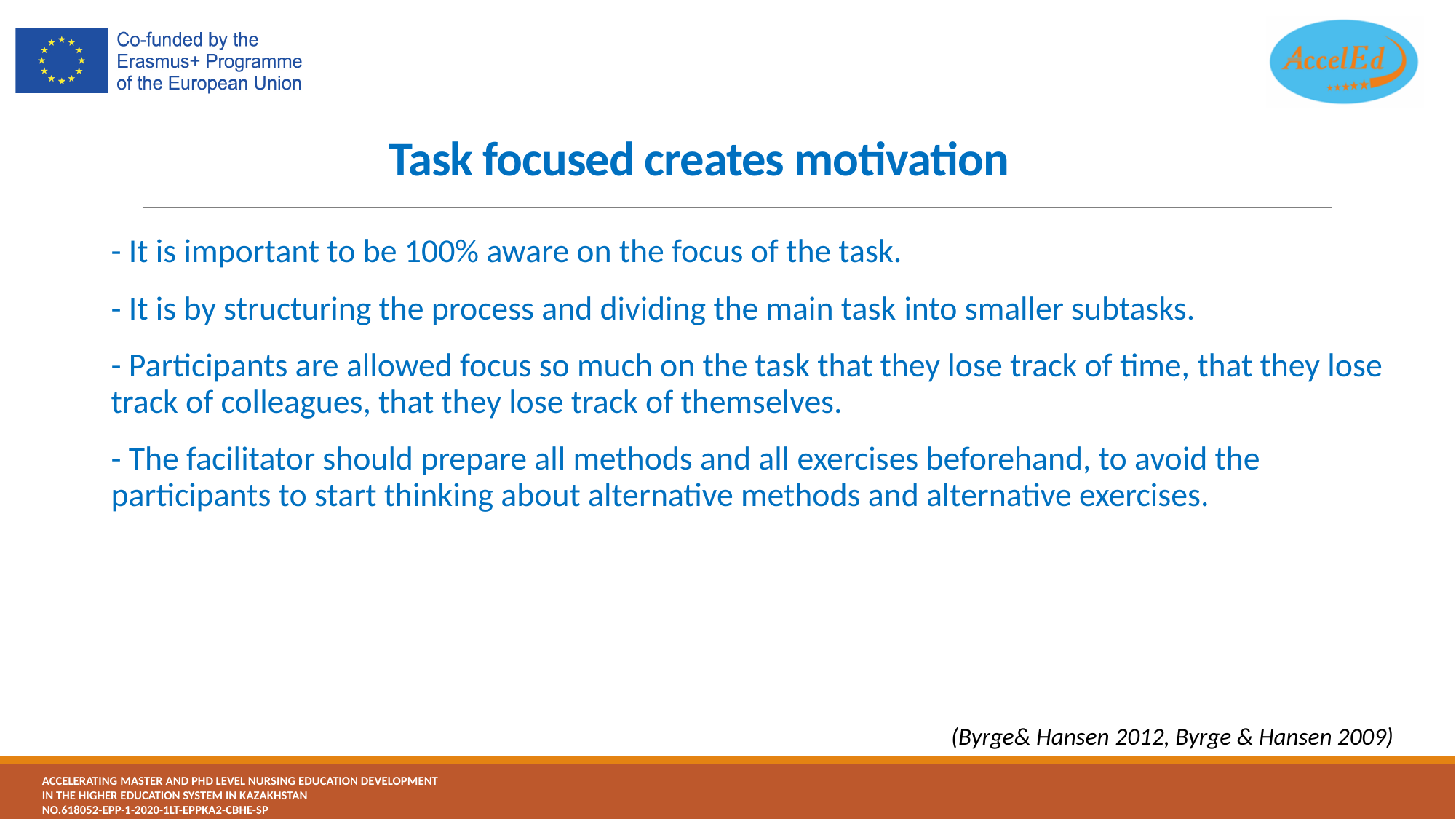

# Task focused creates motivation
- It is important to be 100% aware on the focus of the task.
- It is by structuring the process and dividing the main task into smaller subtasks.
- Participants are allowed focus so much on the task that they lose track of time, that they lose track of colleagues, that they lose track of themselves.
- The facilitator should prepare all methods and all exercises beforehand, to avoid the participants to start thinking about alternative methods and alternative exercises.

(Byrge& Hansen 2012, Byrge & Hansen 2009)